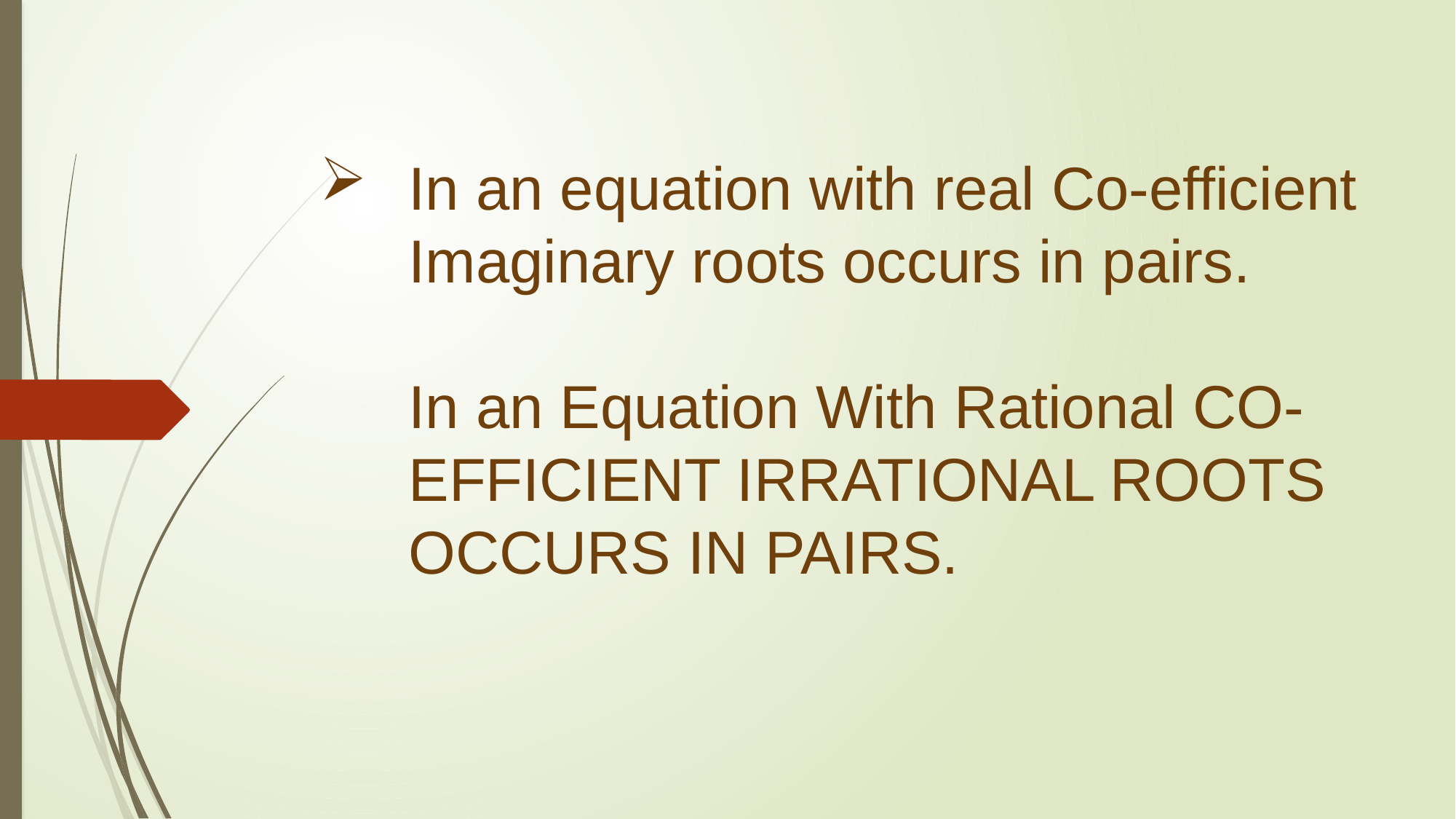

# In an equation with real Co-efficient Imaginary roots occurs in pairs. In an Equation With Rational CO- EFFICIENT IRRATIONAL ROOTS OCCURS IN PAIRS.